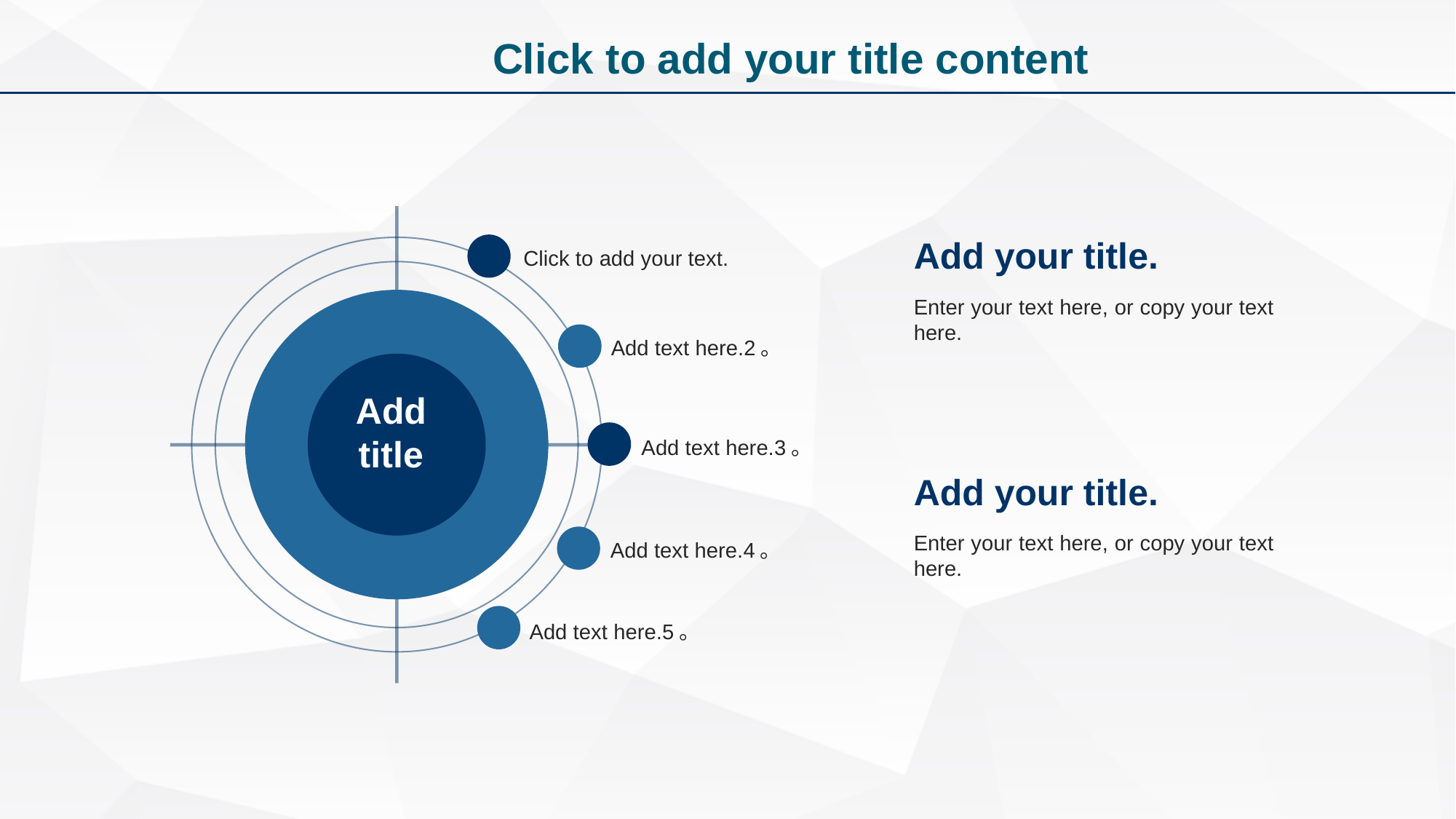

Click to add your title content

Add your title.

Click to add your text.
Enter your text here, or copy your text here.

Add text here.2。

Add
title

Add text here.3。
Add your title.
Enter your text here, or copy your text here.

Add text here.4。

Add text here.5。